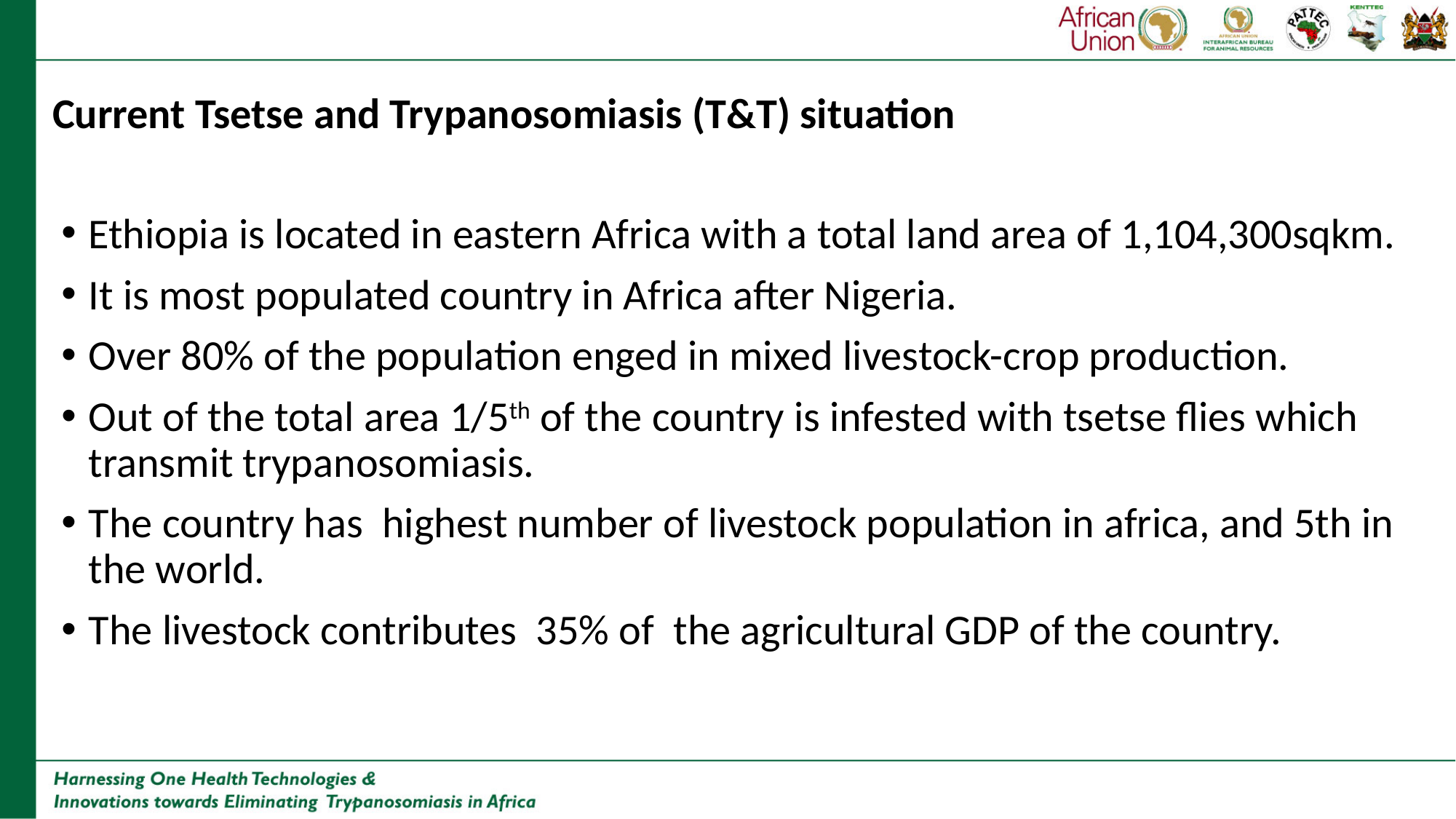

# Current Tsetse and Trypanosomiasis (T&T) situation
Ethiopia is located in eastern Africa with a total land area of 1,104,300sqkm.
It is most populated country in Africa after Nigeria.
Over 80% of the population enged in mixed livestock-crop production.
Out of the total area 1/5th of the country is infested with tsetse flies which transmit trypanosomiasis.
The country has  highest number of livestock population in africa, and 5th in the world.
The livestock contributes  35% of  the agricultural GDP of the country.